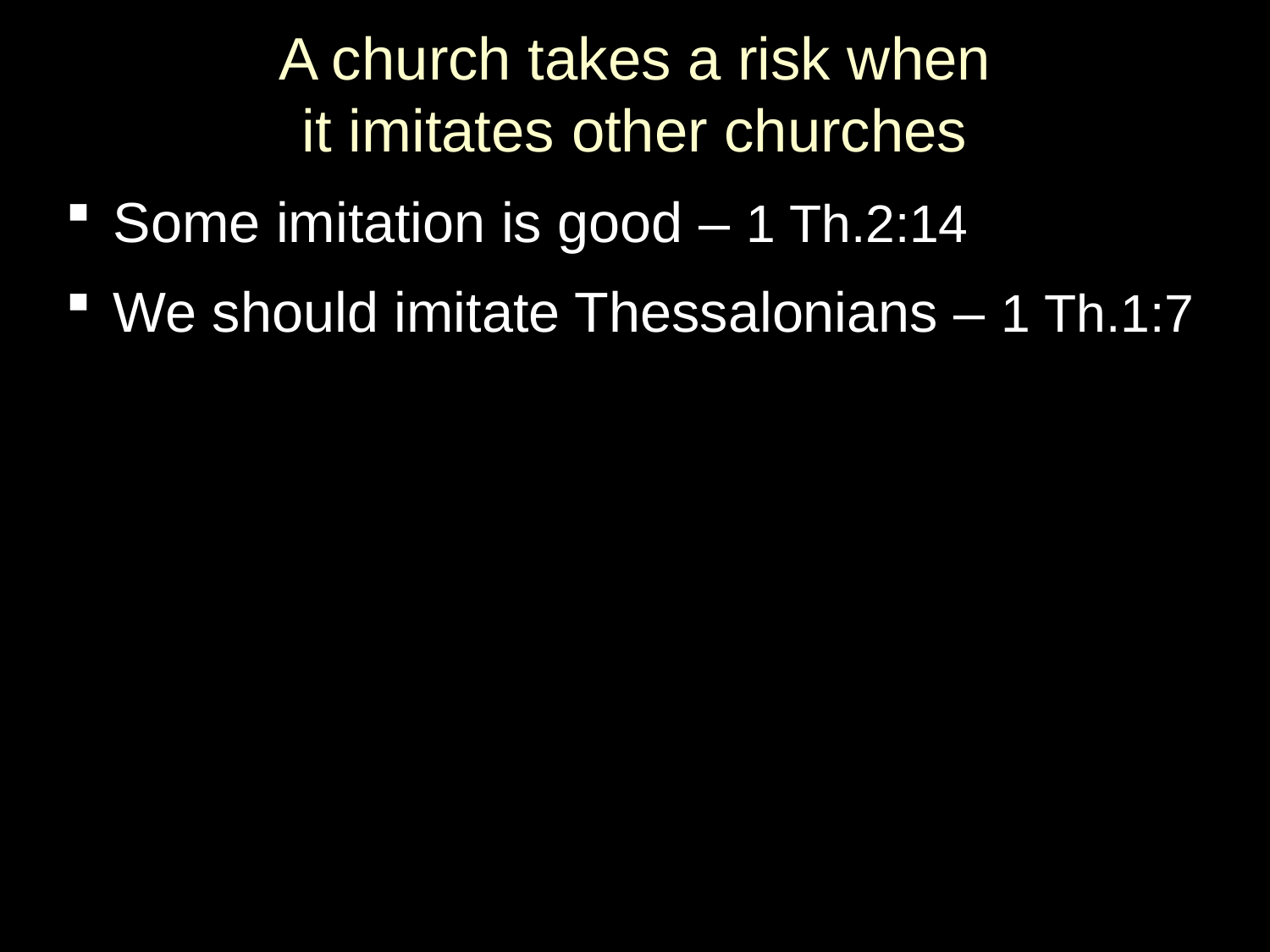

# A church takes a risk when it imitates other churches
Some imitation is good – 1 Th.2:14
We should imitate Thessalonians – 1 Th.1:7